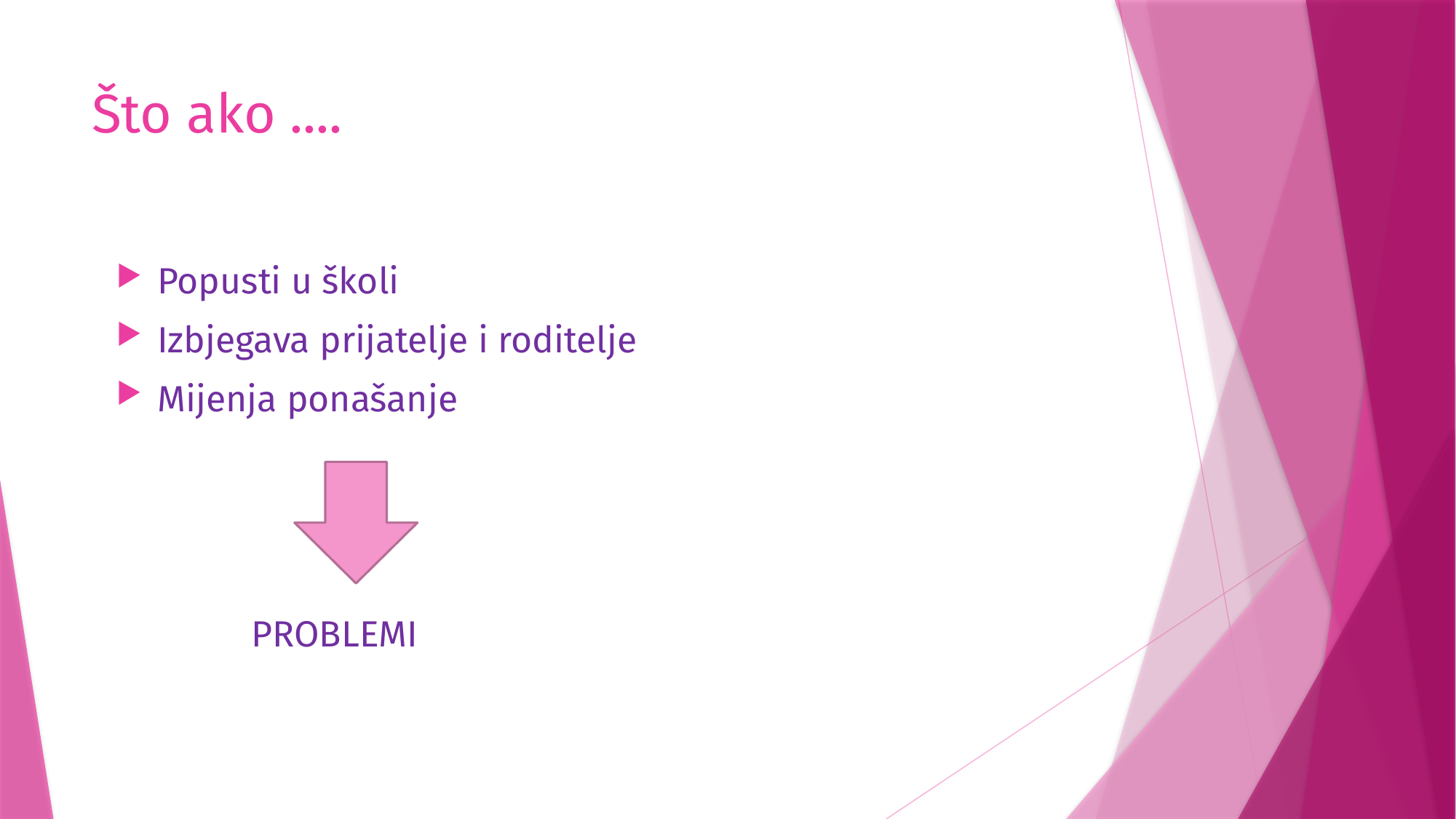

# Što ako ....
Popusti u školi
Izbjegava prijatelje i roditelje
Mijenja ponašanje

              PROBLEMI